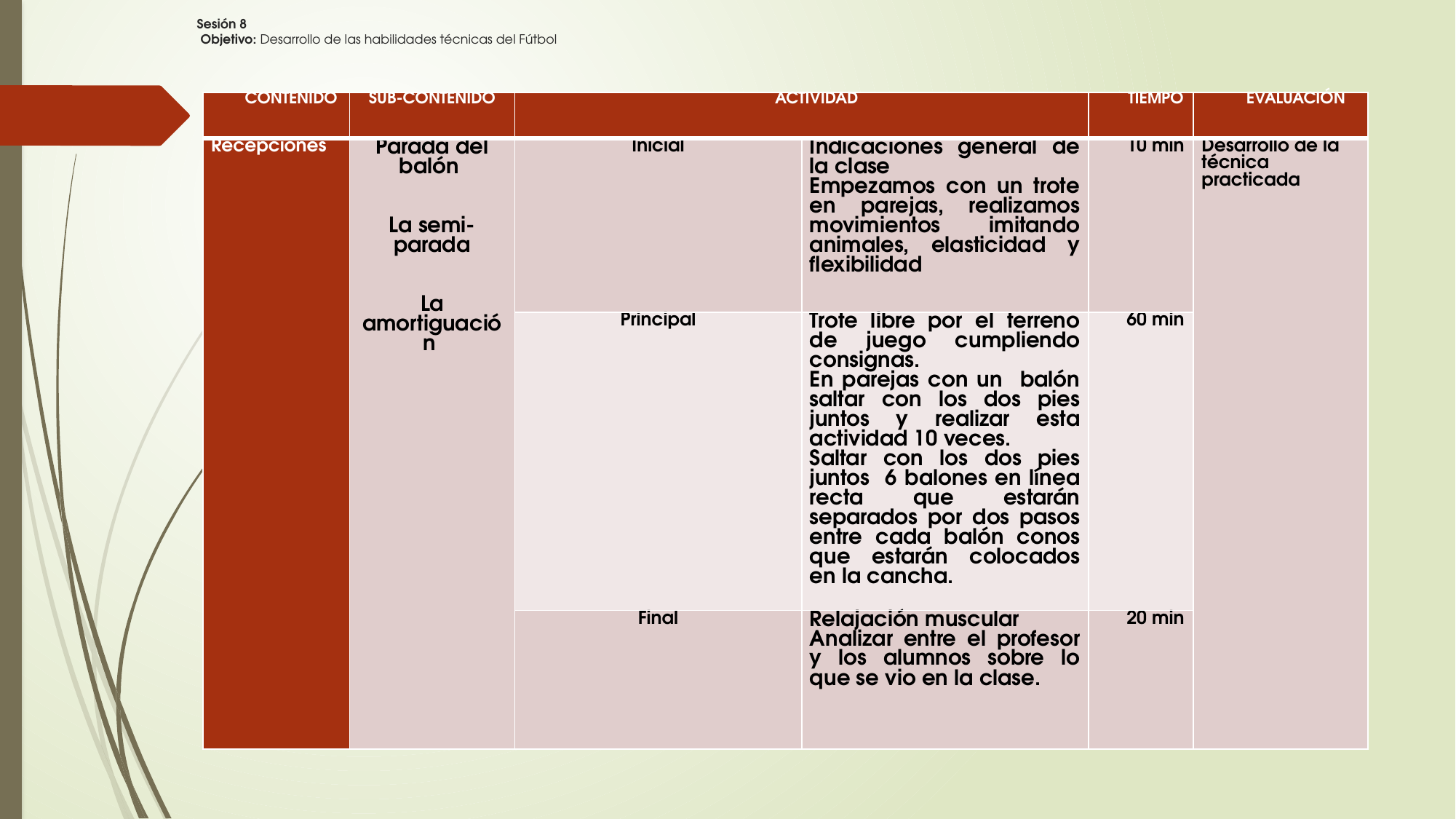

# Sesión 8  Objetivo: Desarrollo de las habilidades técnicas del Fútbol
| CONTENIDO | SUB-CONTENIDO | ACTIVIDAD |  | TIEMPO | EVALUACIÓN |
| --- | --- | --- | --- | --- | --- |
| Recepciones | Parada del balón     La semi- parada     La amortiguación | Inicial | Indicaciones general de la clase Empezamos con un trote en parejas, realizamos movimientos imitando animales, elasticidad y flexibilidad | 10 min | Desarrollo de la técnica practicada |
|  |  | Principal | Trote libre por el terreno de juego cumpliendo consignas. En parejas con un balón saltar con los dos pies juntos y realizar esta actividad 10 veces. Saltar con los dos pies juntos 6 balones en línea recta que estarán separados por dos pasos entre cada balón conos que estarán colocados en la cancha. | 60 min |  |
|  |  | Final | Relajación muscular Analizar entre el profesor y los alumnos sobre lo que se vio en la clase. | 20 min |  |